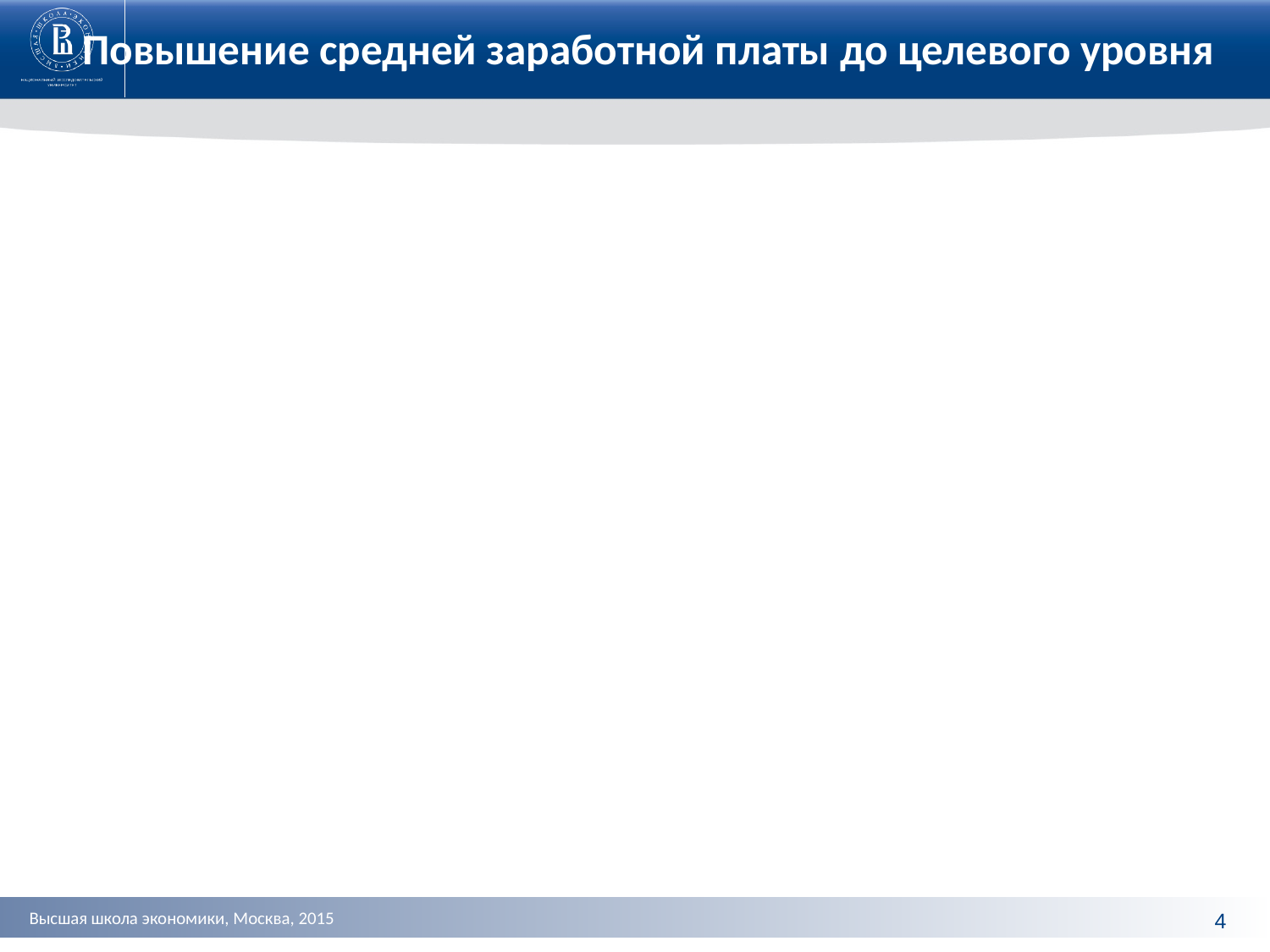

Повышение средней заработной платы до целевого уровня

### Chart

| Category |
|---|
фото
фото
4